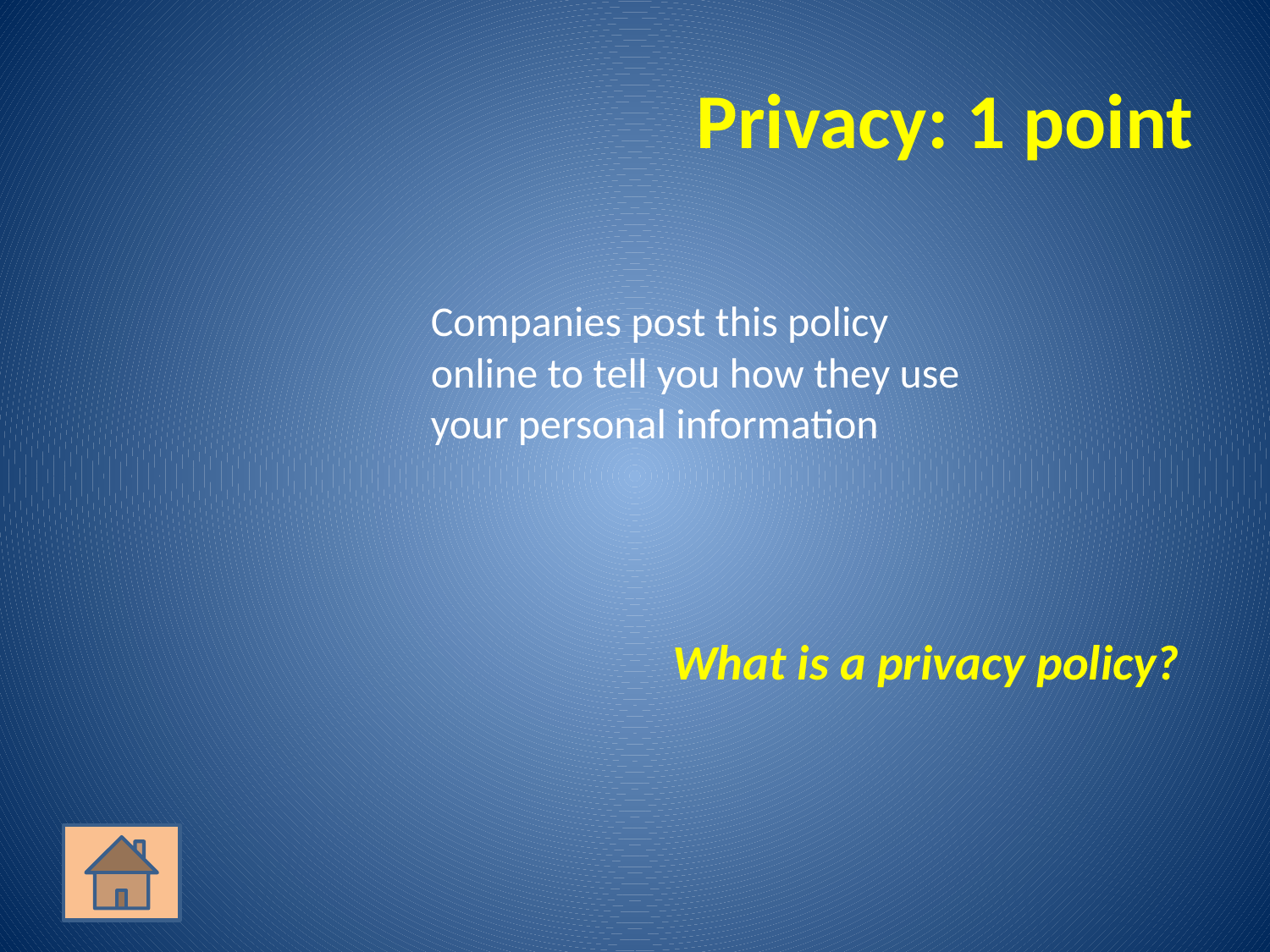

# Privacy: 1 point

	Companies post this policy online to tell you how they use your personal information
What is a privacy policy?